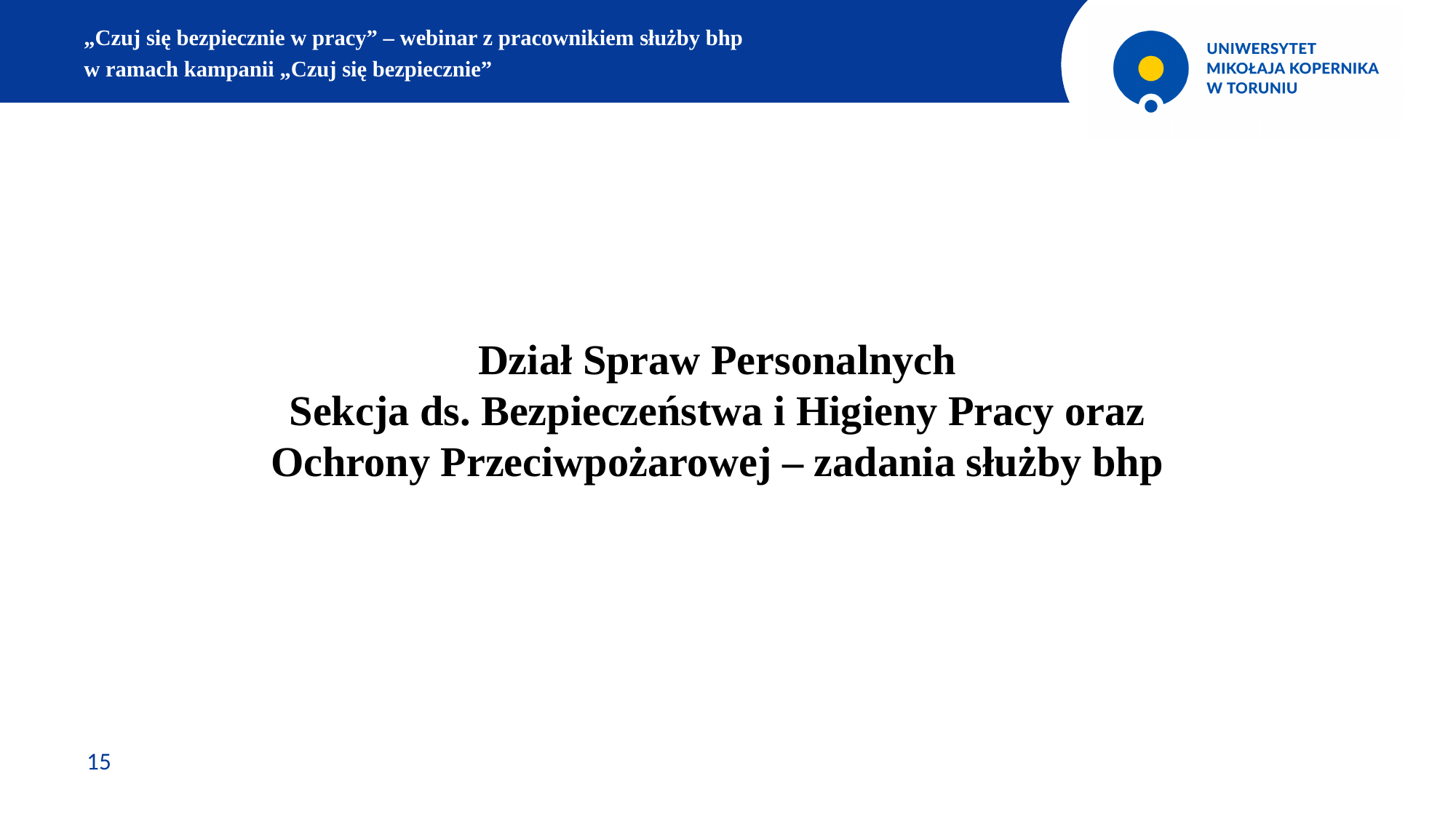

„Czuj się bezpiecznie w pracy” – webinar z pracownikiem służby bhp
w ramach kampanii „Czuj się bezpiecznie”

Dział Spraw Personalnych
Sekcja ds. Bezpieczeństwa i Higieny Pracy oraz Ochrony Przeciwpożarowej – zadania służby bhp